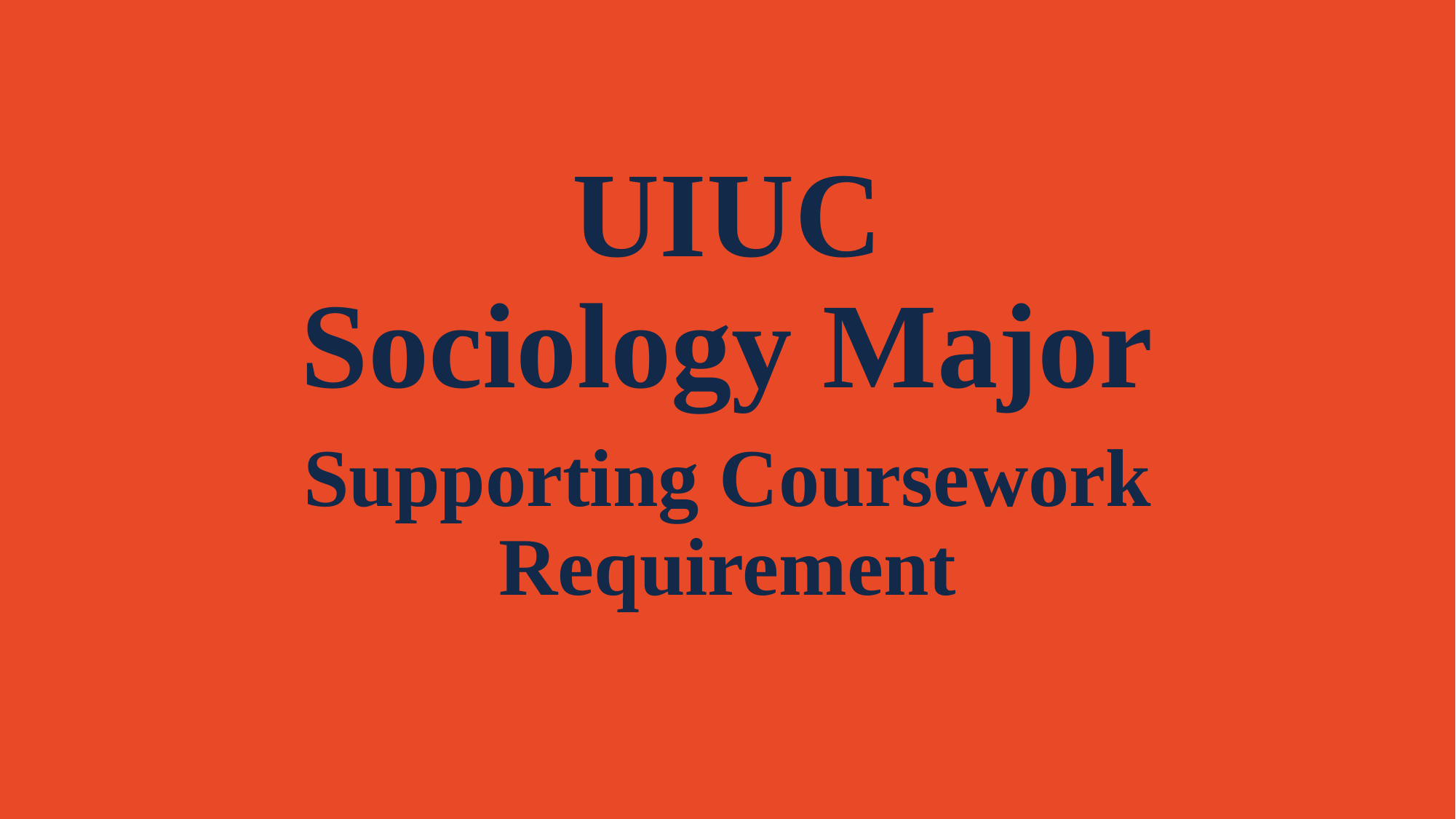

# UIUC Sociology Major
Supporting Coursework Requirement